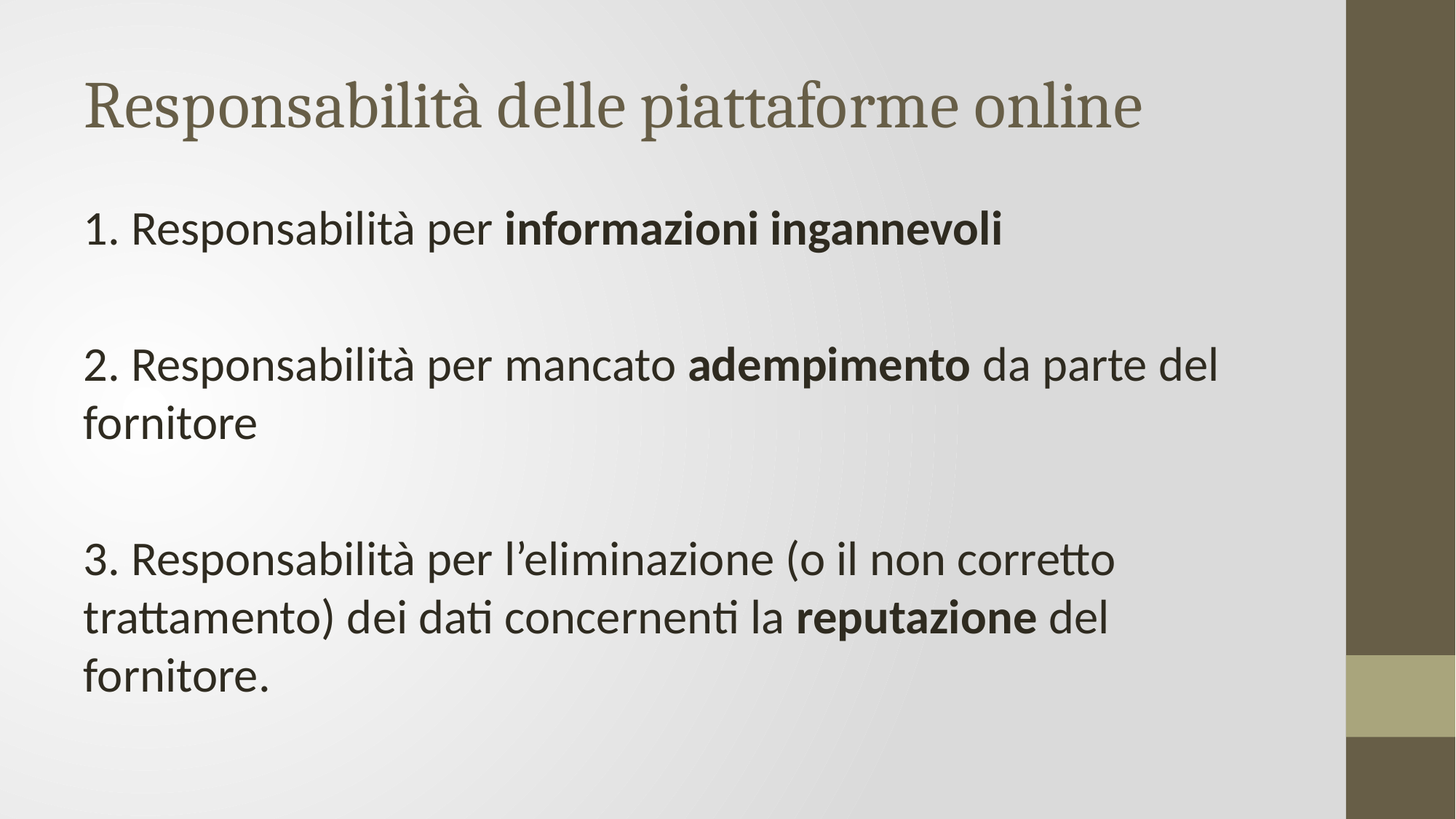

# Responsabilità delle piattaforme online
1. Responsabilità per informazioni ingannevoli

2. Responsabilità per mancato adempimento da parte del fornitore

3. Responsabilità per l’eliminazione (o il non corretto trattamento) dei dati concernenti la reputazione del fornitore.